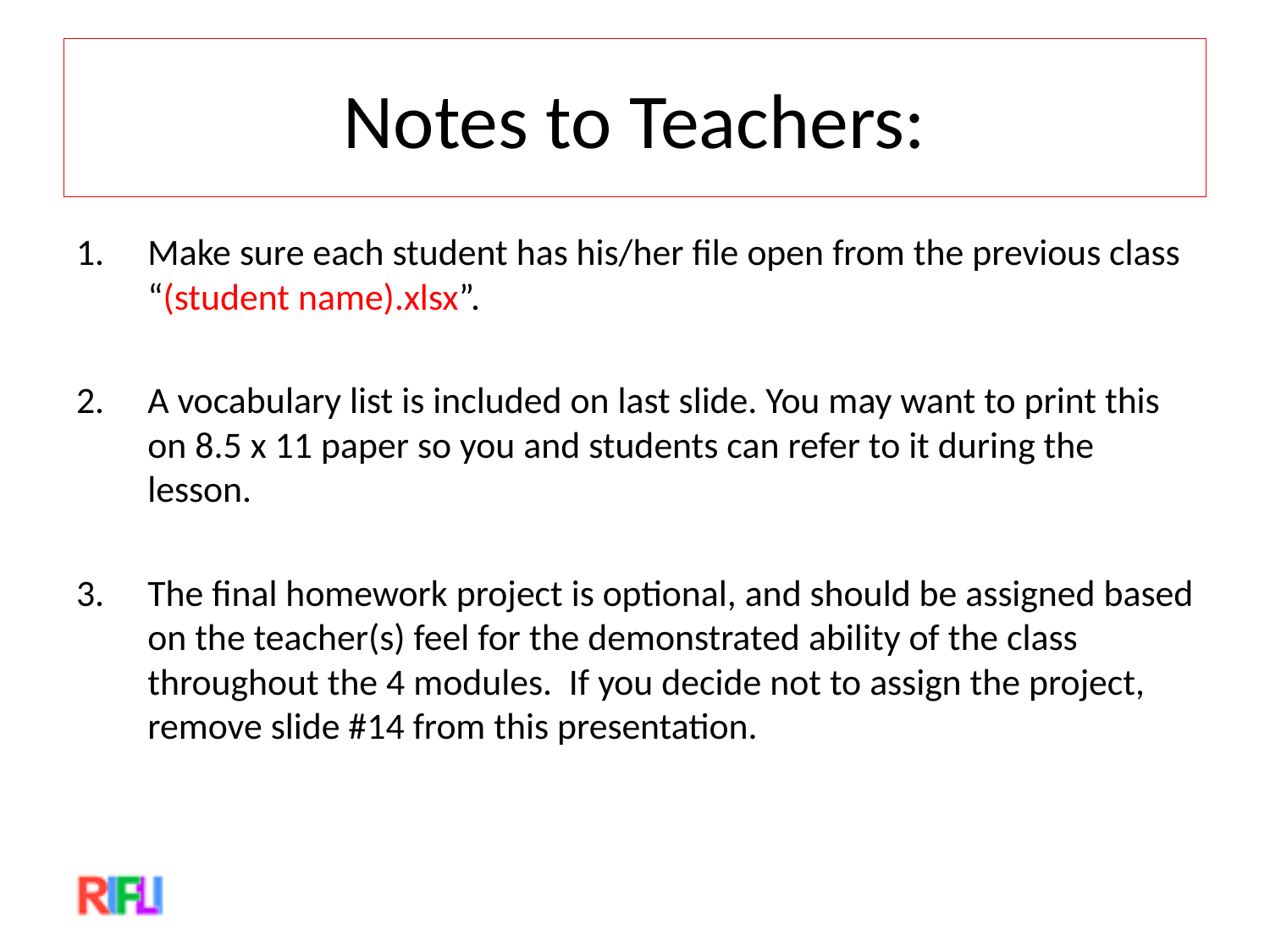

# Notes to Teachers:
Make sure each student has his/her file open from the previous class “(student name).xlsx”.

A vocabulary list is included on last slide. You may want to print this on 8.5 x 11 paper so you and students can refer to it during the lesson.

The final homework project is optional, and should be assigned based on the teacher(s) feel for the demonstrated ability of the class throughout the 4 modules.  If you decide not to assign the project, remove slide #14 from this presentation.